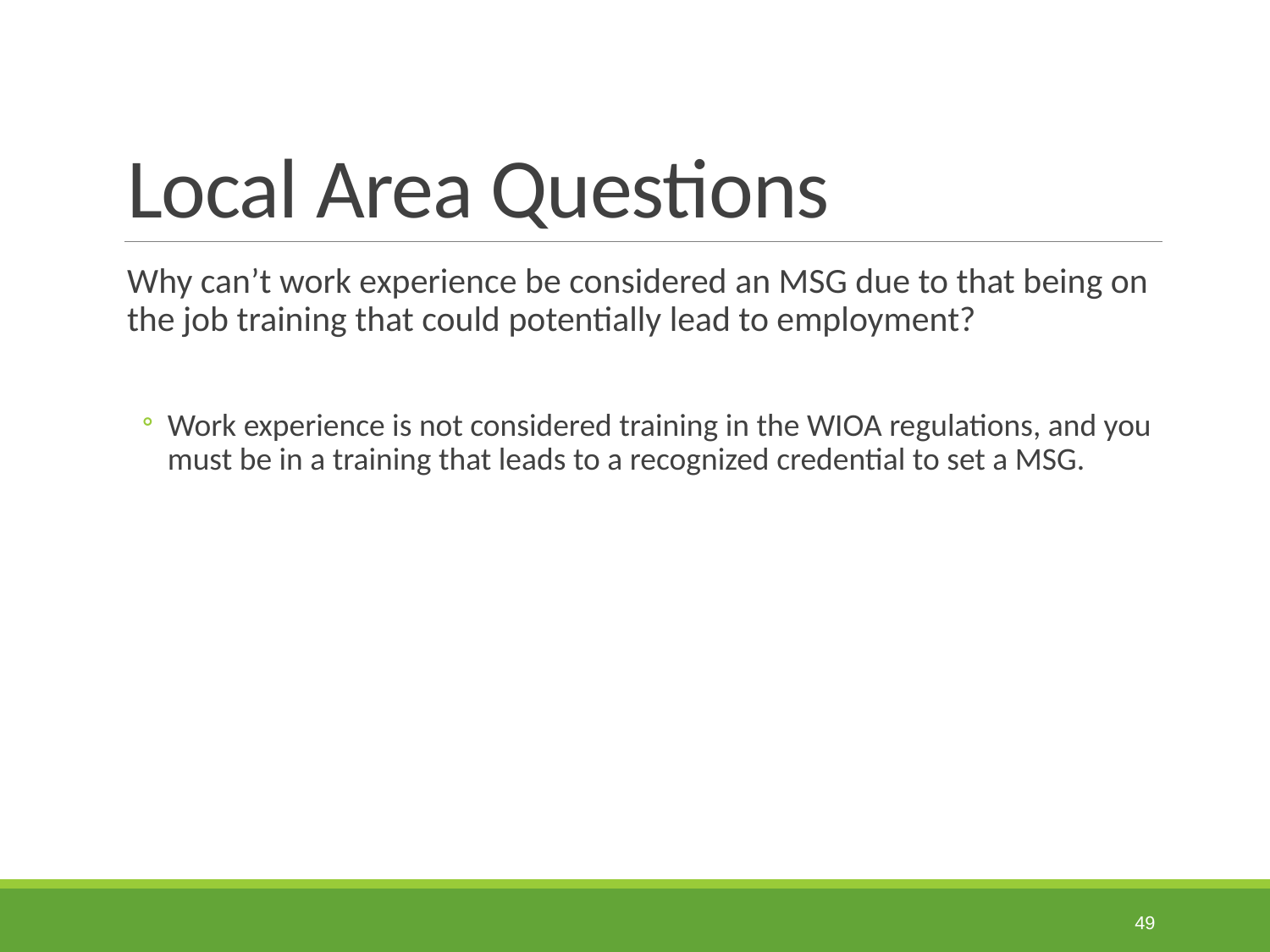

# Local Area Questions
Why can’t work experience be considered an MSG due to that being on the job training that could potentially lead to employment?

Work experience is not considered training in the WIOA regulations, and you must be in a training that leads to a recognized credential to set a MSG.

49